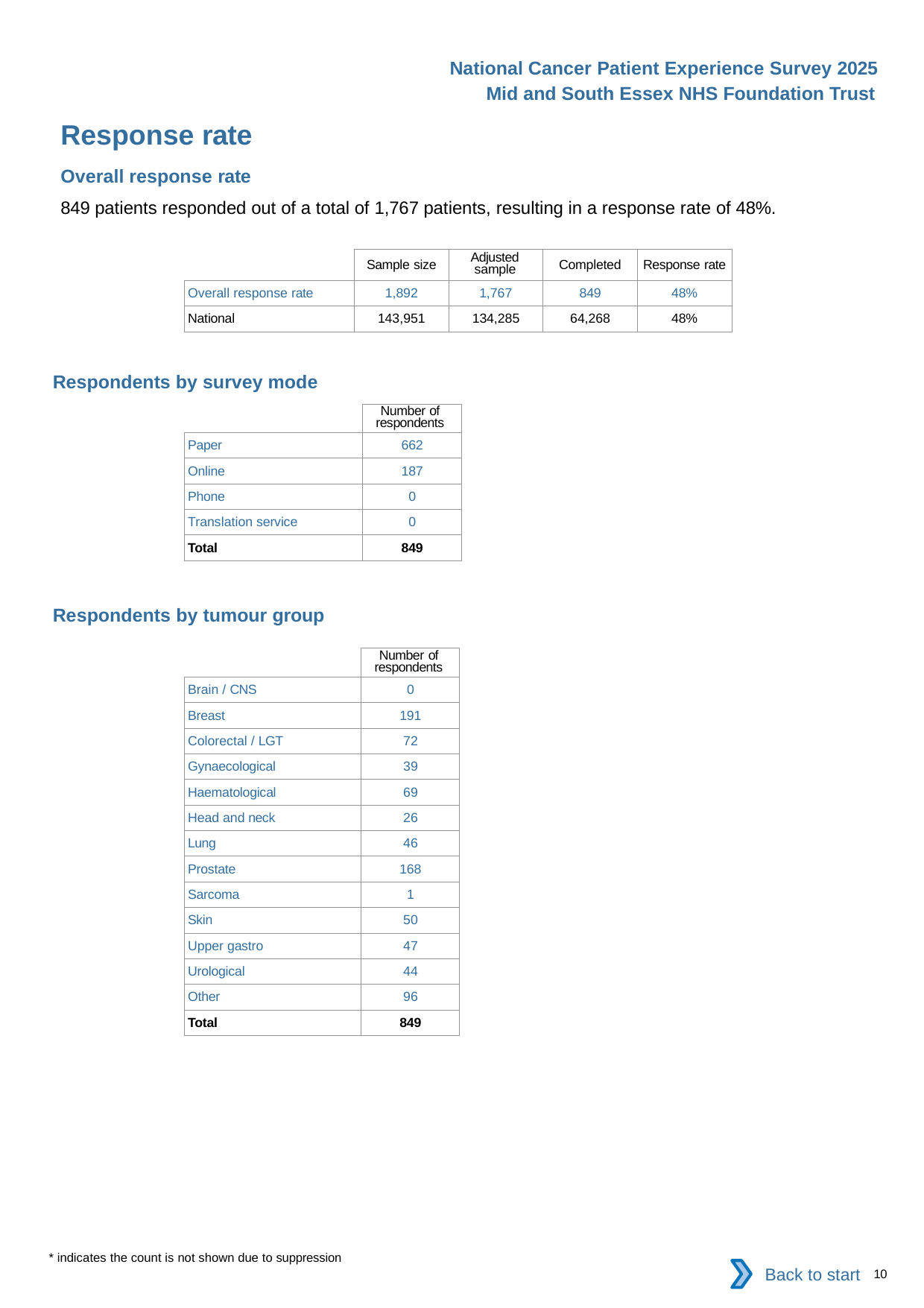

National Cancer Patient Experience Survey 2025
Mid and South Essex NHS Foundation Trust
Response rate
Overall response rate
849 patients responded out of a total of 1,767 patients, resulting in a response rate of 48%.
|  | Sample size | Adjusted sample | Completed | Response rate |
| --- | --- | --- | --- | --- |
| Overall response rate | 1,892 | 1,767 | 849 | 48% |
| National | 143,951 | 134,285 | 64,268 | 48% |
Respondents by survey mode
|  | Number of respondents |
| --- | --- |
| Paper | 662 |
| Online | 187 |
| Phone | 0 |
| Translation service | 0 |
| Total | 849 |
Respondents by tumour group
|  | Number of respondents |
| --- | --- |
| Brain / CNS | 0 |
| Breast | 191 |
| Colorectal / LGT | 72 |
| Gynaecological | 39 |
| Haematological | 69 |
| Head and neck | 26 |
| Lung | 46 |
| Prostate | 168 |
| Sarcoma | 1 |
| Skin | 50 |
| Upper gastro | 47 |
| Urological | 44 |
| Other | 96 |
| Total | 849 |
* indicates the count is not shown due to suppression
Back to start

10